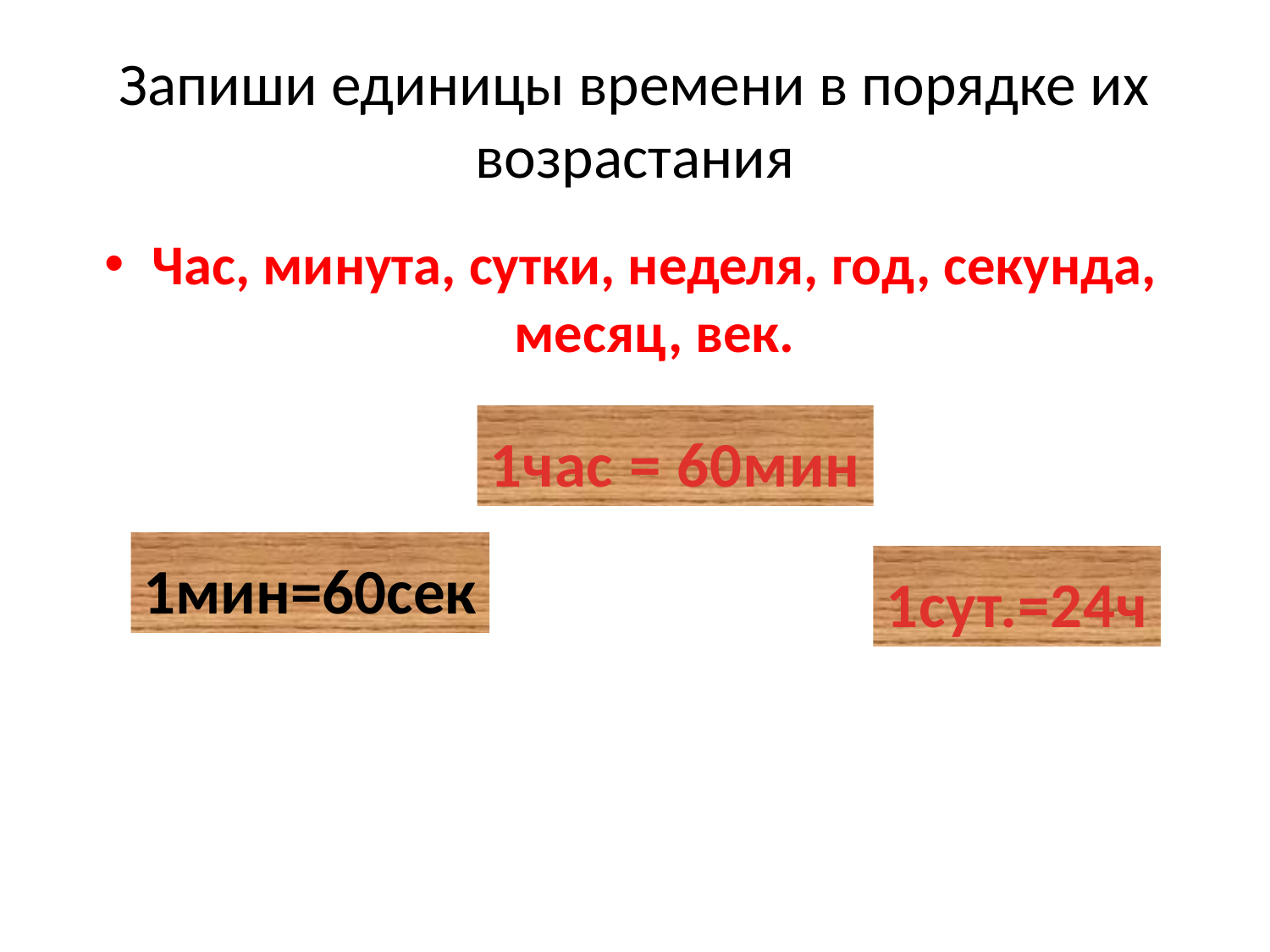

# Запиши единицы времени в порядке их возрастания
Час, минута, сутки, неделя, год, секунда, месяц, век.

1час = 60мин
1мин=60сек
1сут.=24ч